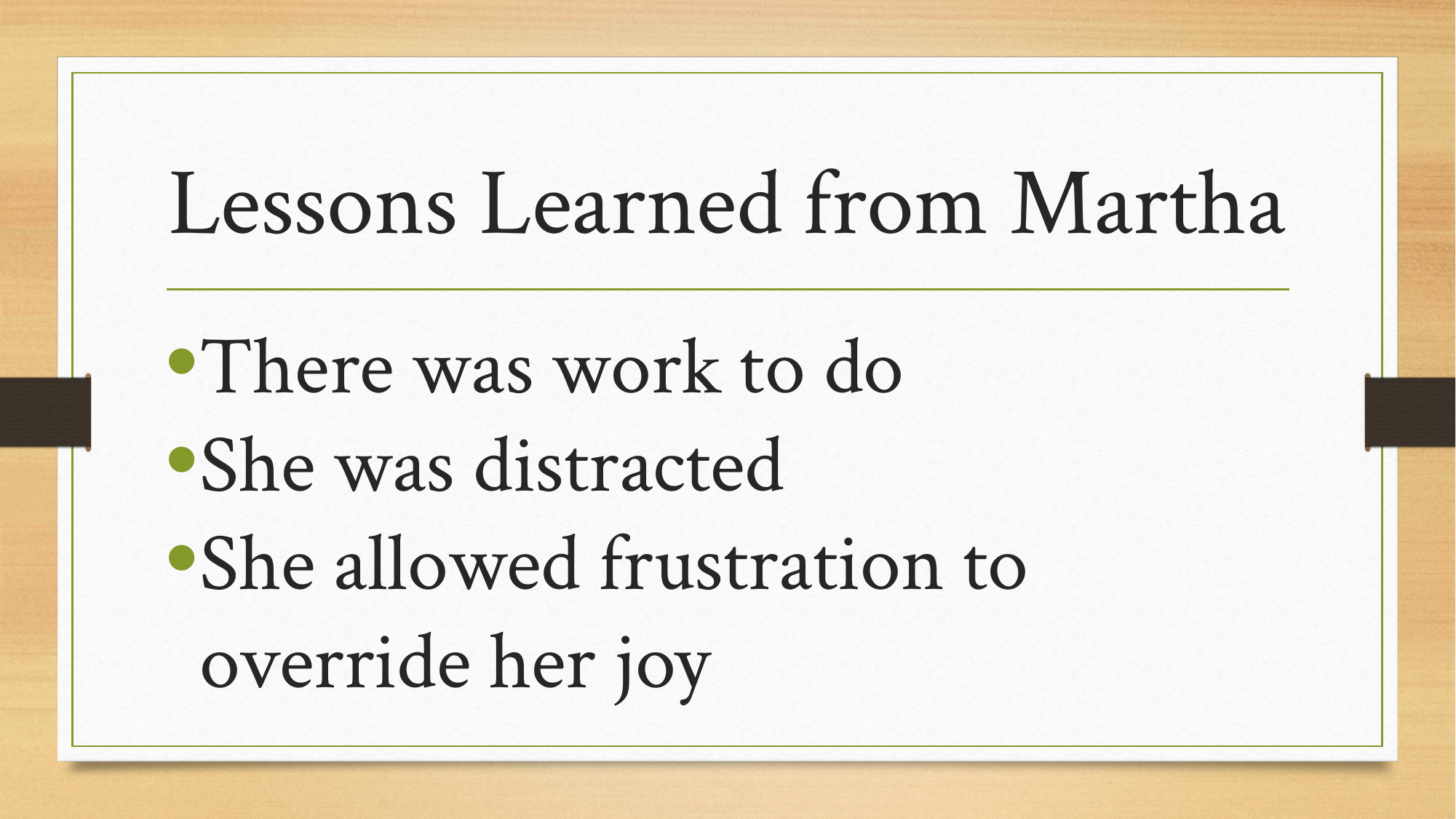

# Lessons Learned from Martha
There was work to do
She was distracted
She allowed frustration to override her joy